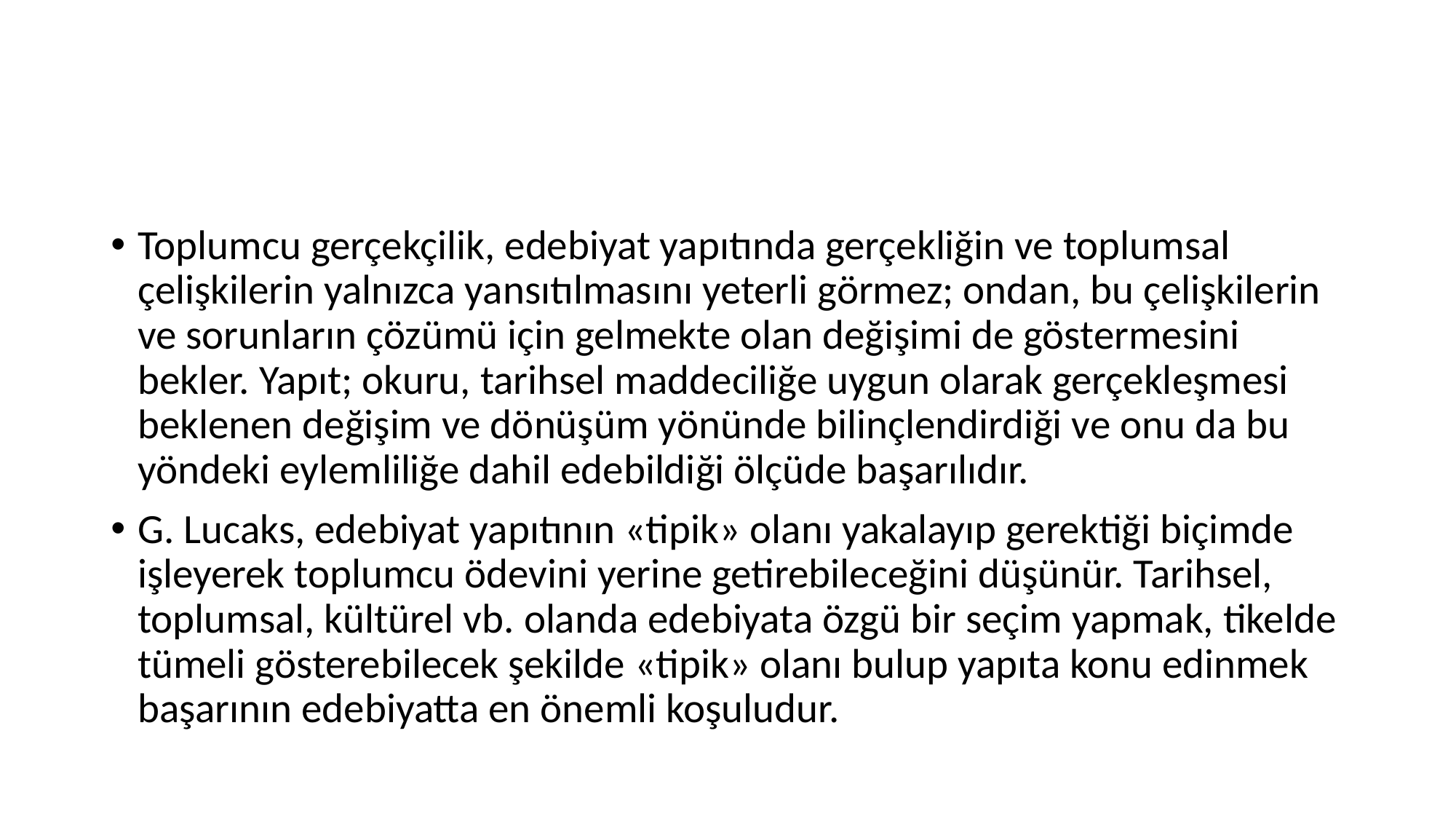

#
Toplumcu gerçekçilik, edebiyat yapıtında gerçekliğin ve toplumsal çelişkilerin yalnızca yansıtılmasını yeterli görmez; ondan, bu çelişkilerin ve sorunların çözümü için gelmekte olan değişimi de göstermesini bekler. Yapıt; okuru, tarihsel maddeciliğe uygun olarak gerçekleşmesi beklenen değişim ve dönüşüm yönünde bilinçlendirdiği ve onu da bu yöndeki eylemliliğe dahil edebildiği ölçüde başarılıdır.
G. Lucaks, edebiyat yapıtının «tipik» olanı yakalayıp gerektiği biçimde işleyerek toplumcu ödevini yerine getirebileceğini düşünür. Tarihsel, toplumsal, kültürel vb. olanda edebiyata özgü bir seçim yapmak, tikelde tümeli gösterebilecek şekilde «tipik» olanı bulup yapıta konu edinmek başarının edebiyatta en önemli koşuludur.